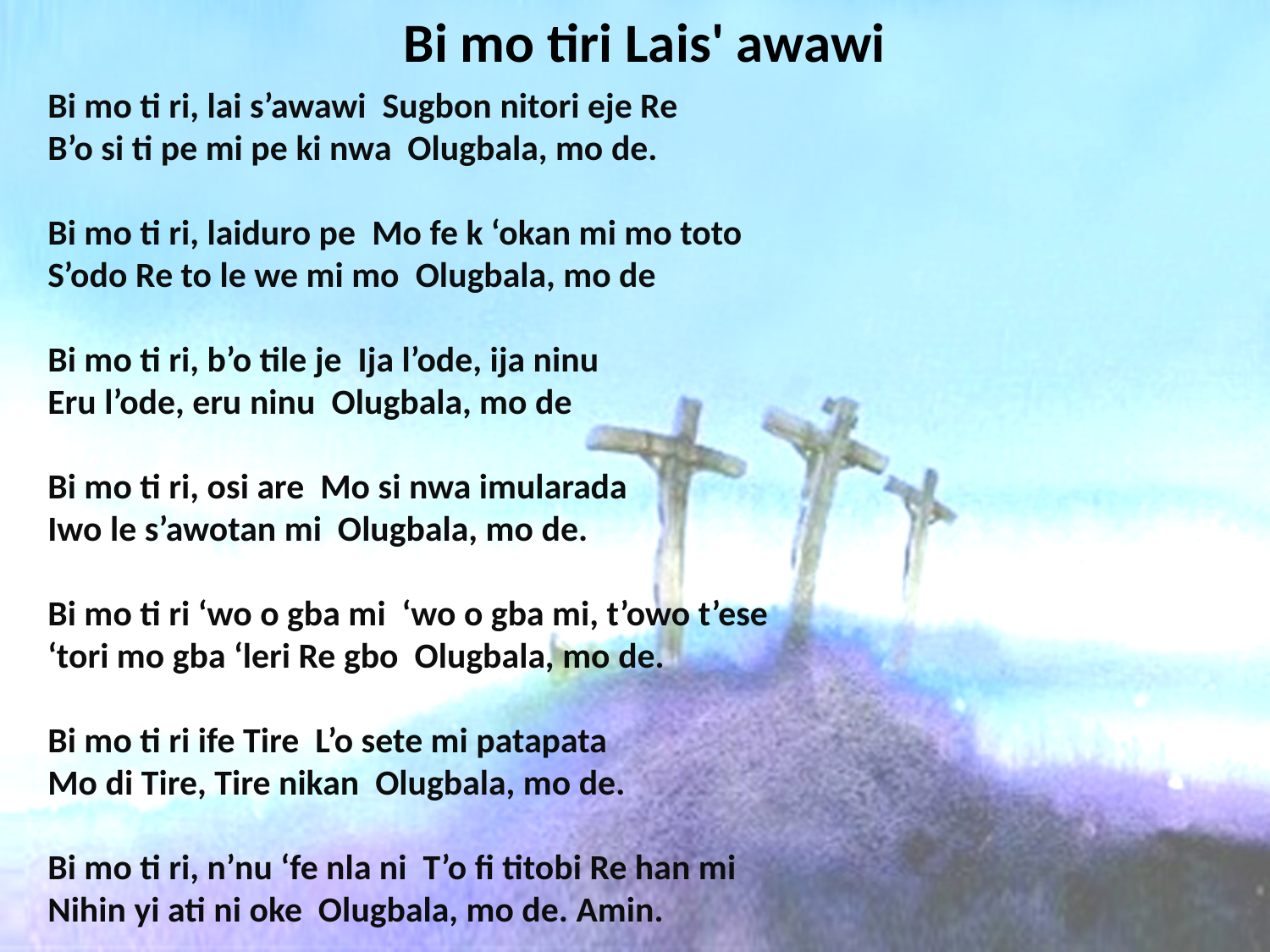

# Bi mo tiri Lais' awawi
Bi mo ti ri, lai s’awawi  Sugbon nitori eje Re
B’o si ti pe mi pe ki nwa  Olugbala, mo de.
Bi mo ti ri, laiduro pe  Mo fe k ‘okan mi mo toto
S’odo Re to le we mi mo  Olugbala, mo de
Bi mo ti ri, b’o tile je  Ija l’ode, ija ninu
Eru l’ode, eru ninu  Olugbala, mo de
Bi mo ti ri, osi are  Mo si nwa imularada
Iwo le s’awotan mi  Olugbala, mo de.
Bi mo ti ri ‘wo o gba mi  ‘wo o gba mi, t’owo t’ese
‘tori mo gba ‘leri Re gbo  Olugbala, mo de.
Bi mo ti ri ife Tire  L’o sete mi patapata
Mo di Tire, Tire nikan  Olugbala, mo de.
Bi mo ti ri, n’nu ‘fe nla ni  T’o fi titobi Re han mi
Nihin yi ati ni oke  Olugbala, mo de. Amin.